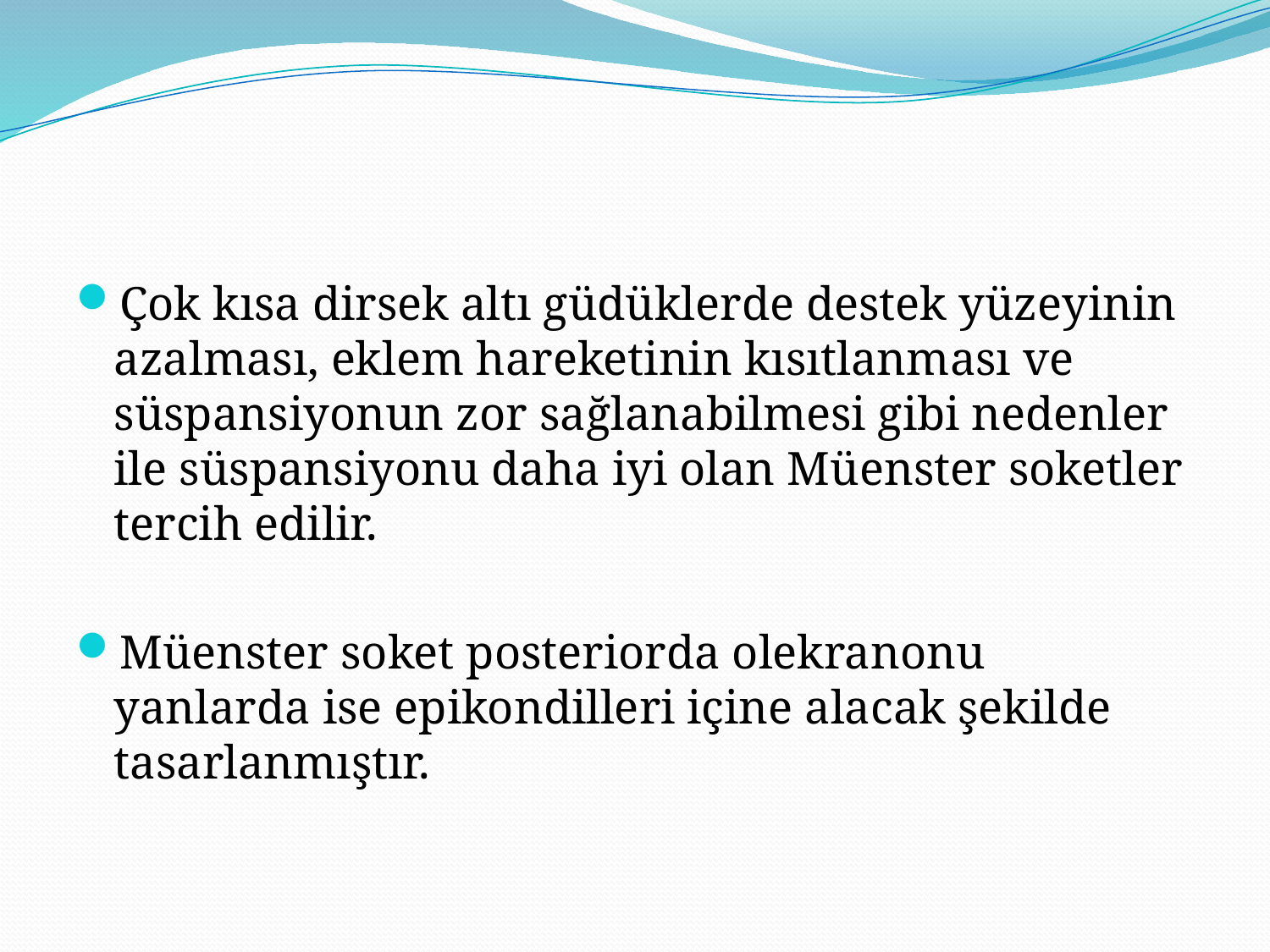

#
Çok kısa dirsek altı güdüklerde destek yüzeyinin azalması, eklem hareketinin kısıtlanması ve süspansiyonun zor sağlanabilmesi gibi nedenler ile süspansiyonu daha iyi olan Müenster soketler tercih edilir.

Müenster soket posteriorda olekranonu yanlarda ise epikondilleri içine alacak şekilde tasarlanmıştır.